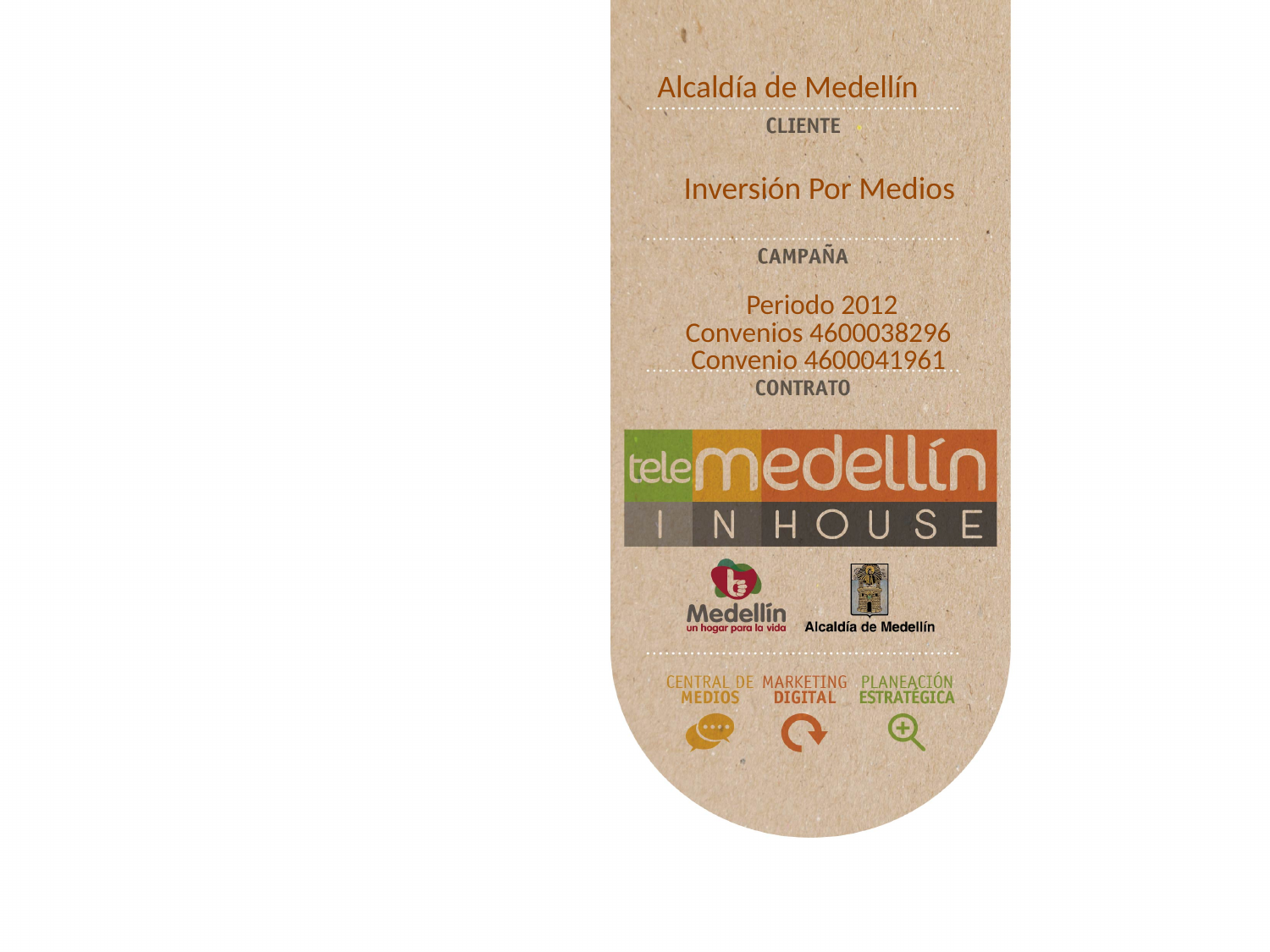

Alcaldía de Medellín
Inversión Por Medios
 Periodo 2012
Convenios 4600038296
Convenio 4600041961